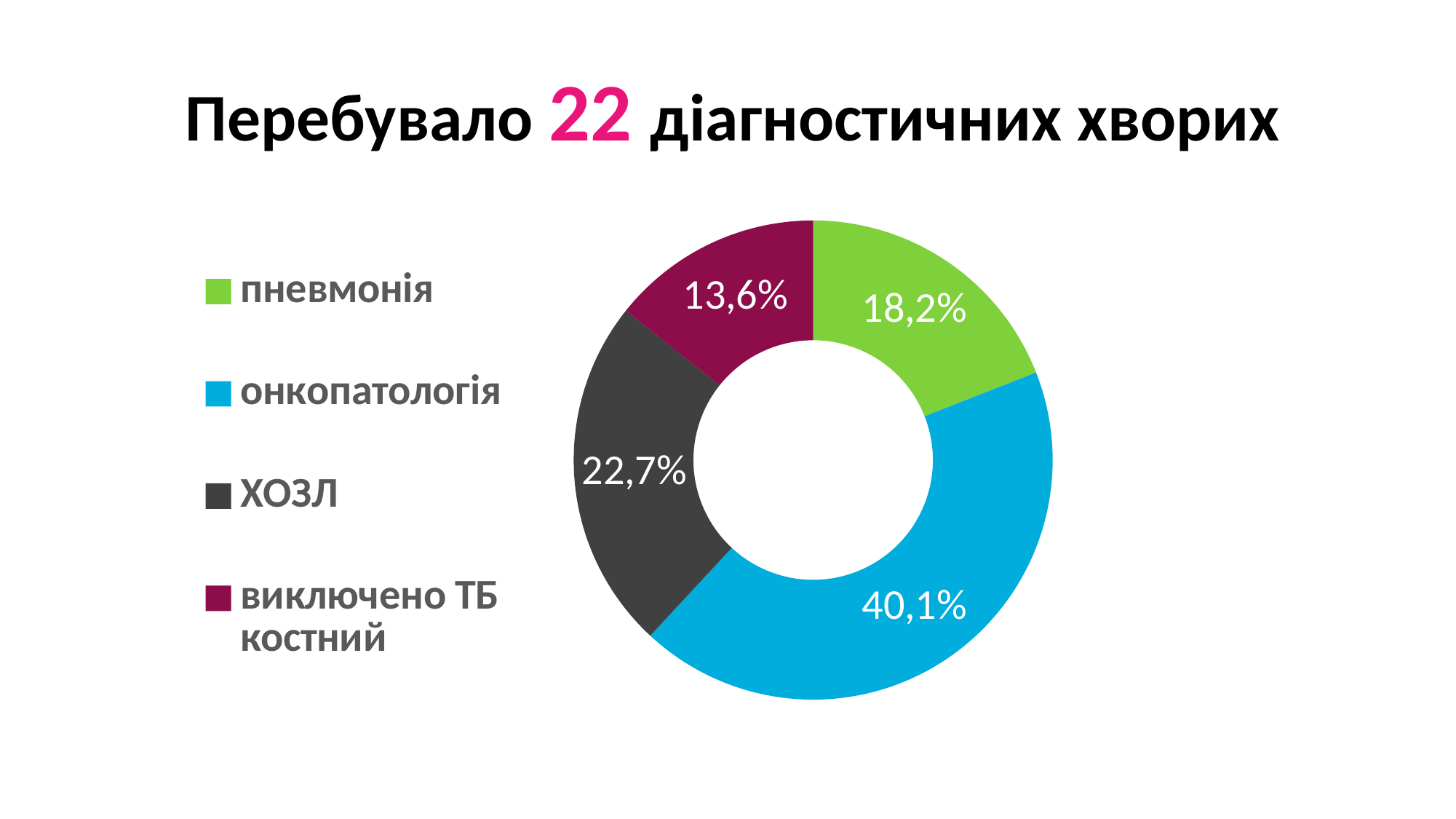

# Перебувало 22 діагностичних хворих

### Chart

| Category | Столбец1 |
|---|---|
| пневмонія | 4.0 |
| онкопатологія | 9.0 |
| ХОЗЛ | 5.0 |
| виключено ТБ костний | 3.0 |